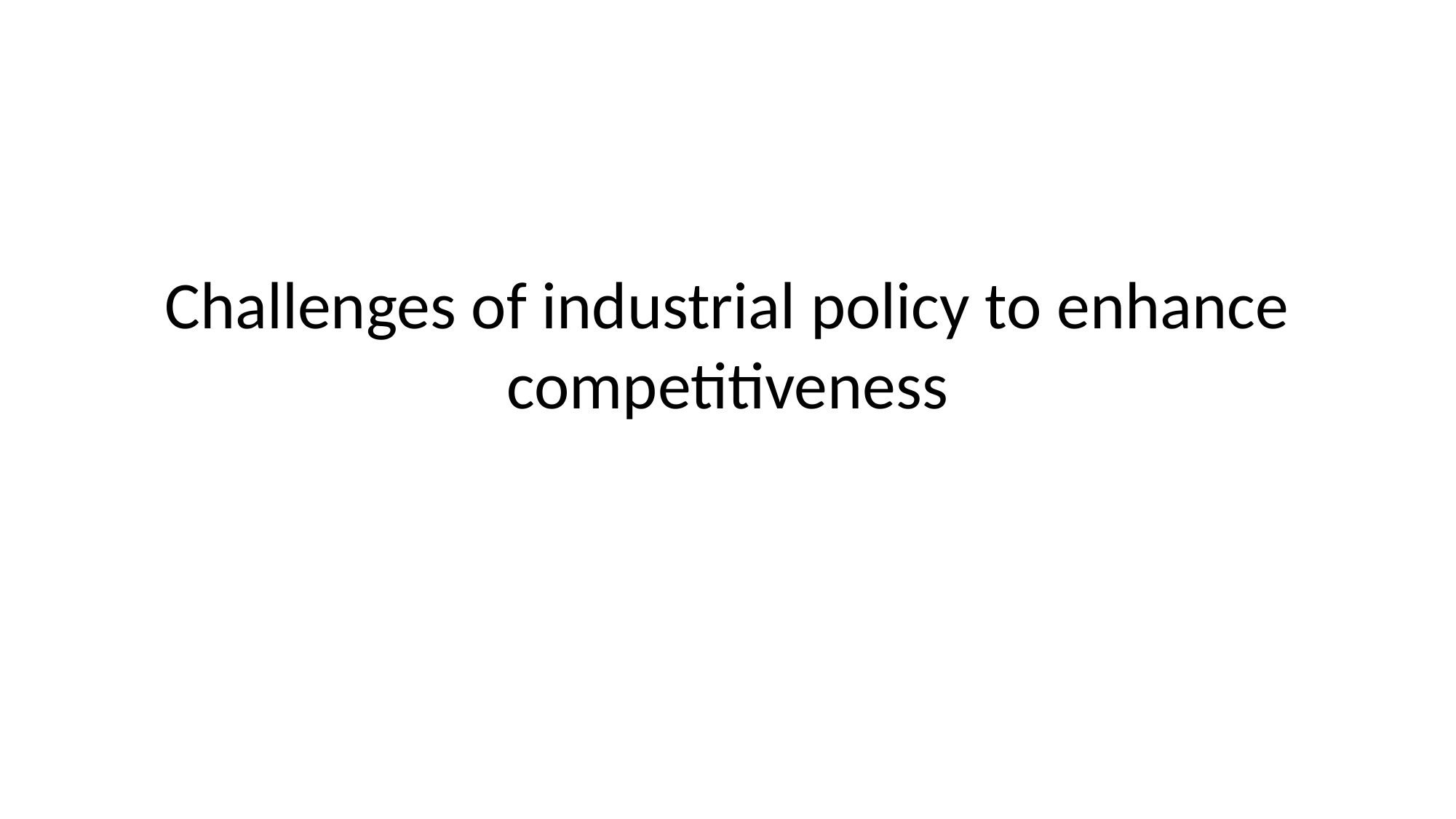

# Challenges of industrial policy to enhance competitiveness